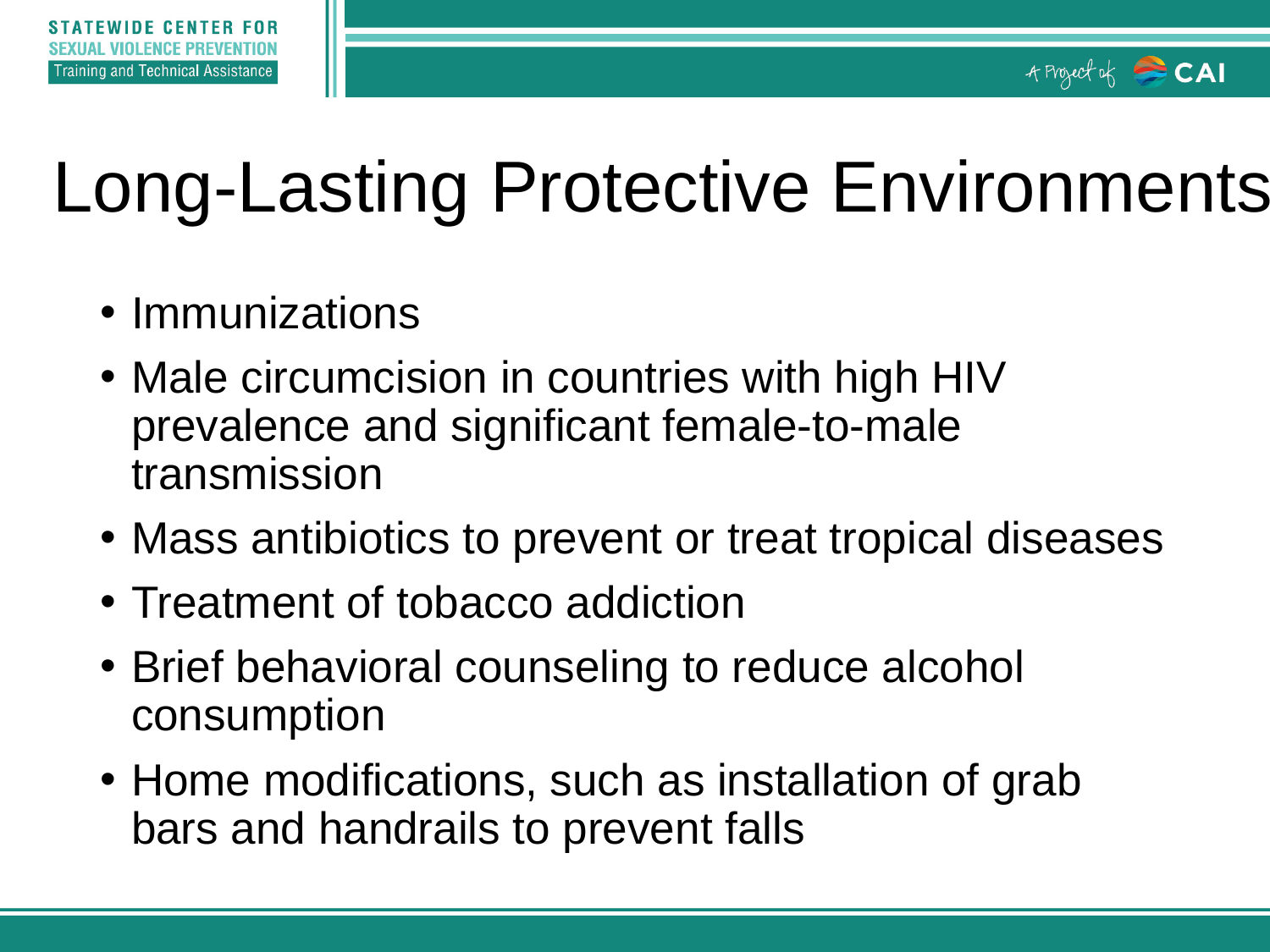

# Long-Lasting Protective Environments
Immunizations
Male circumcision in countries with high HIV prevalence and significant female-to-male transmission
Mass antibiotics to prevent or treat tropical diseases
Treatment of tobacco addiction
Brief behavioral counseling to reduce alcohol consumption
Home modifications, such as installation of grab bars and handrails to prevent falls